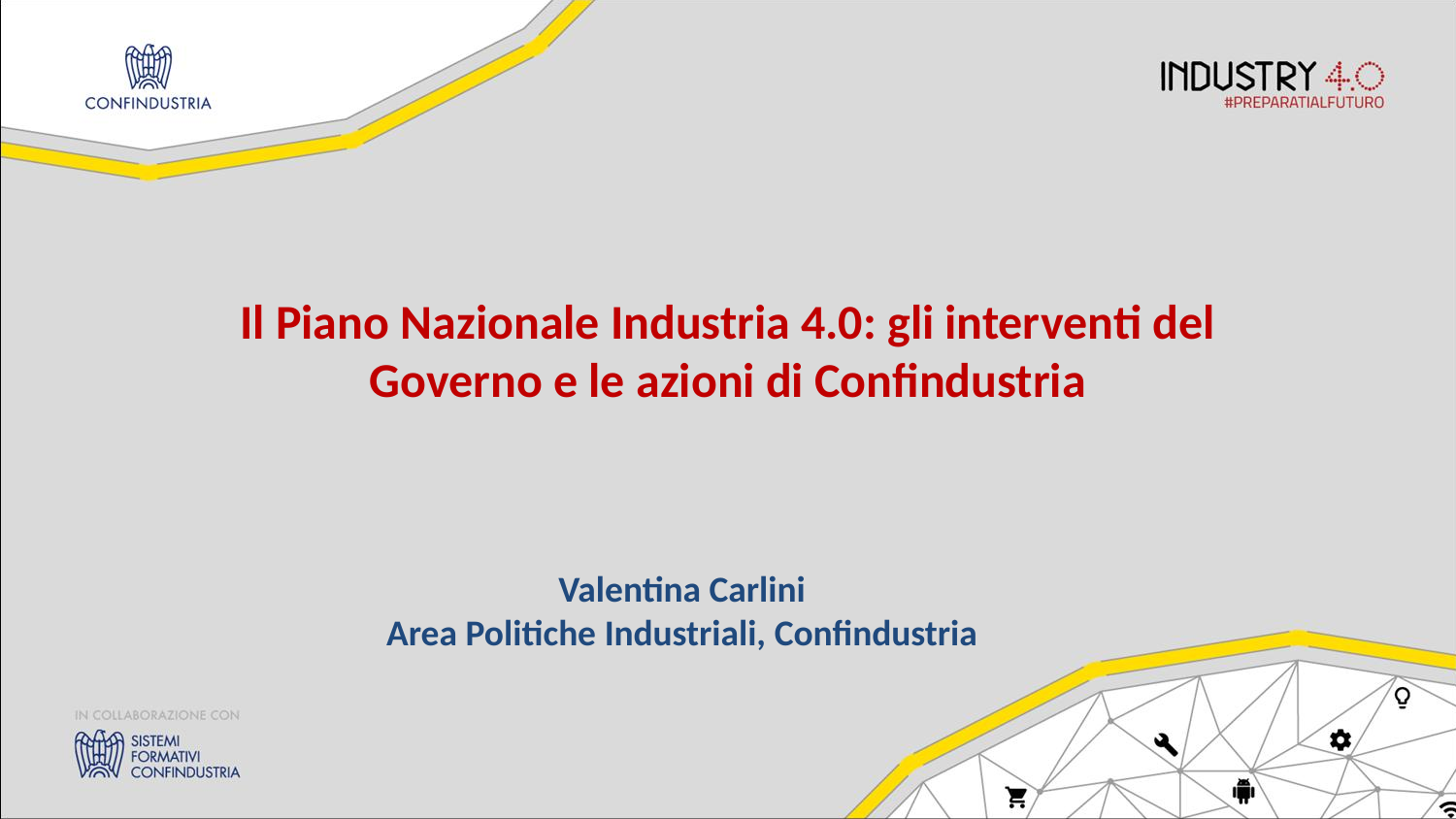

Il Piano Nazionale Industria 4.0: gli interventi del Governo e le azioni di Confindustria
Valentina Carlini
Area Politiche Industriali, Confindustria